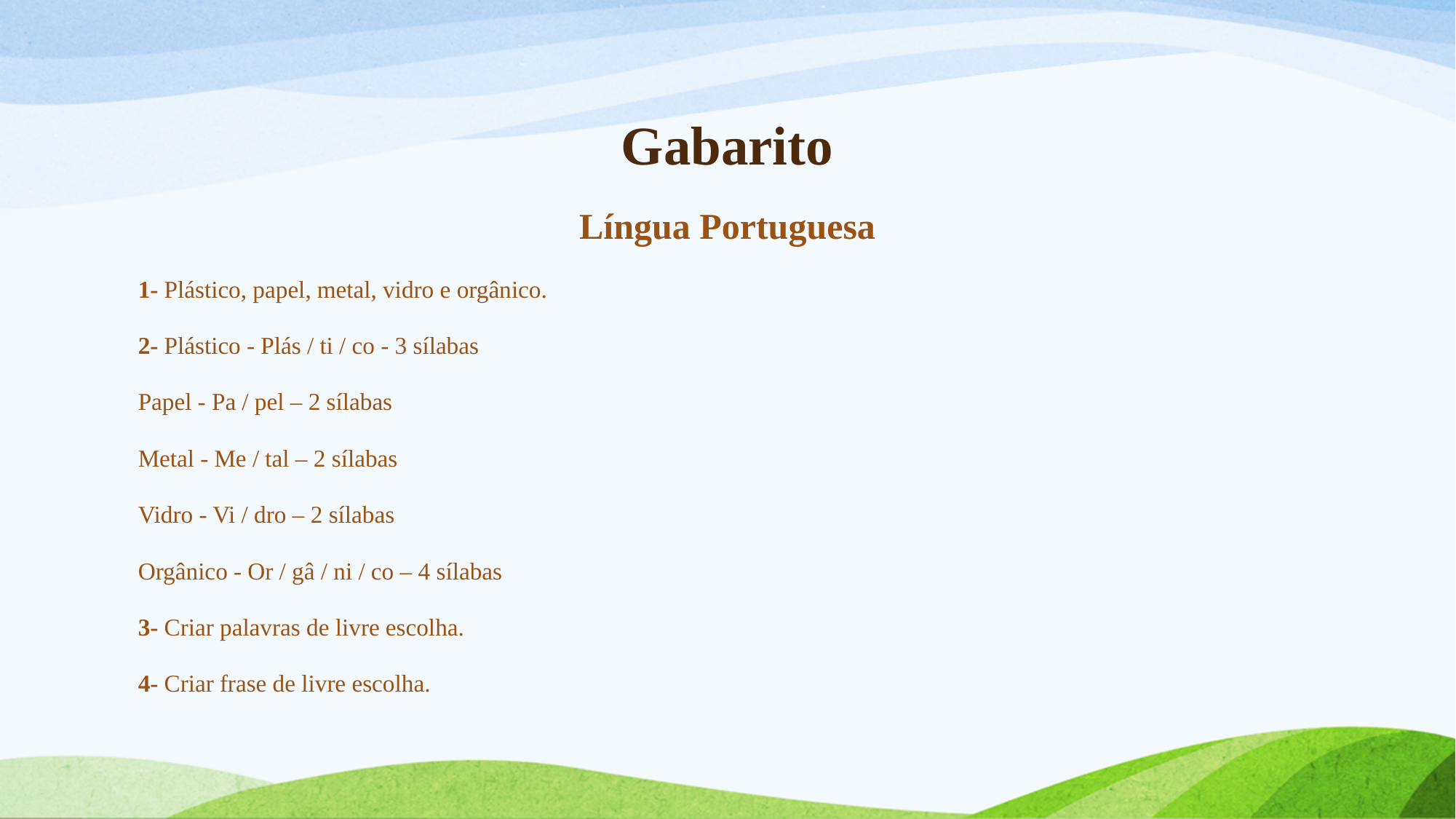

# Gabarito
Língua Portuguesa
1- Plástico, papel, metal, vidro e orgânico.
2- Plástico - Plás / ti / co - 3 sílabas
Papel - Pa / pel – 2 sílabas
Metal - Me / tal – 2 sílabas
Vidro - Vi / dro – 2 sílabas
Orgânico - Or / gâ / ni / co – 4 sílabas
3- Criar palavras de livre escolha.
4- Criar frase de livre escolha.